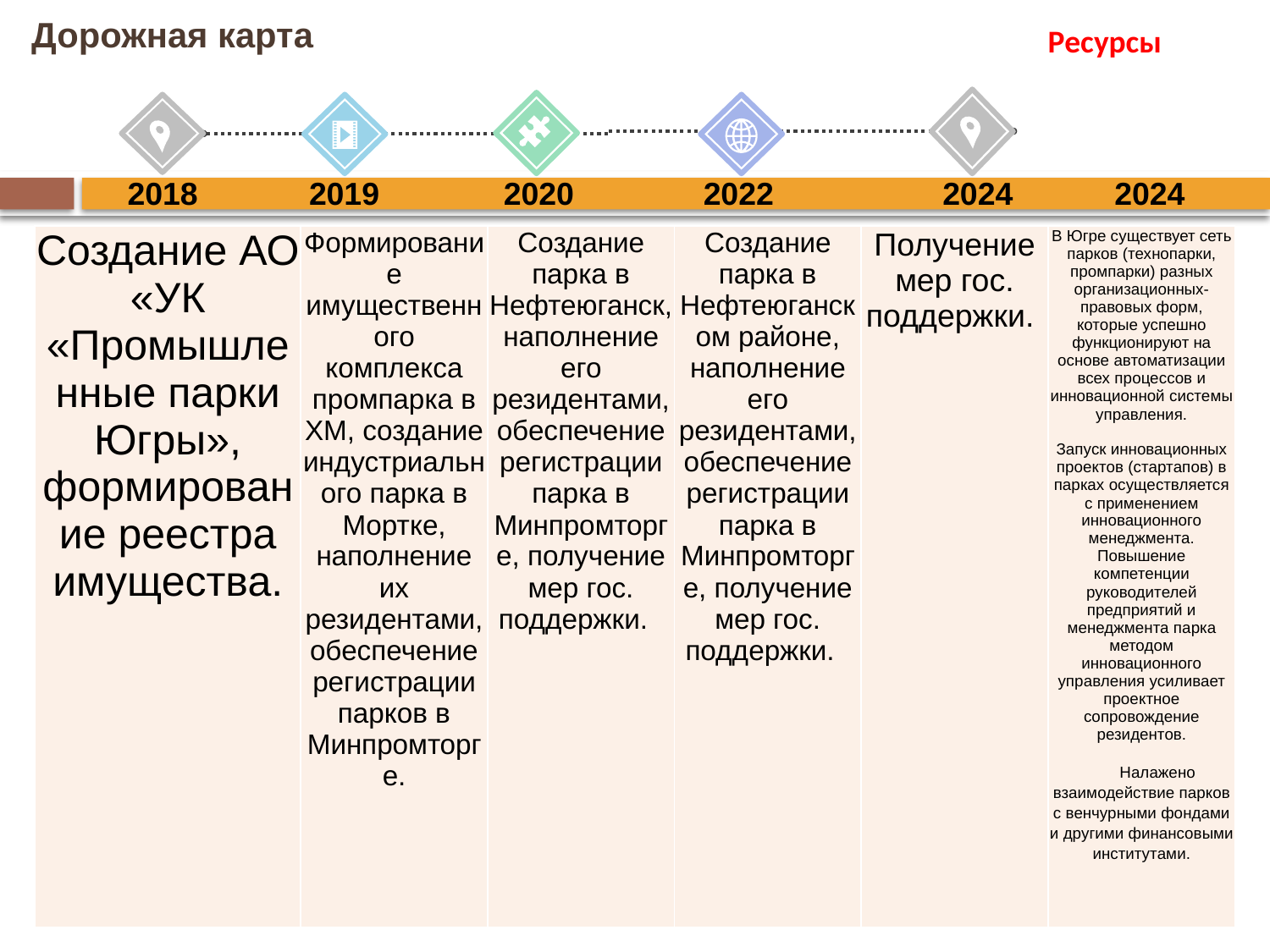

# Дорожная карта
                                             Ресурсы

2024
2022
2018
2019
2020
2024
| Создание АО «УК «Промышленные парки Югры», формирование реестра имущества. | Формирование имущественного комплекса промпарка в ХМ, создание индустриального парка в Мортке, наполнение их резидентами, обеспечение регистрации парков в Минпромторге. | Создание парка в Нефтеюганск, наполнение его резидентами, обеспечение регистрации парка в Минпромторге, получение мер гос. поддержки. | Создание парка в Нефтеюганском районе, наполнение его резидентами, обеспечение регистрации парка в Минпромторге, получение мер гос. поддержки. | Получение мер гос. поддержки. | В Югре существует сеть парков (технопарки, промпарки) разных организационных-правовых форм, которые успешно функционируют на основе автоматизации всех процессов и инновационной системы управления. Запуск инновационных проектов (стартапов) в парках осуществляется с применением инновационного менеджмента. Повышение компетенции руководителей предприятий и менеджмента парка методом инновационного управления усиливает проектное сопровождение резидентов. Налажено взаимодействие парков с венчурными фондами и другими финансовыми институтами. |
| --- | --- | --- | --- | --- | --- |